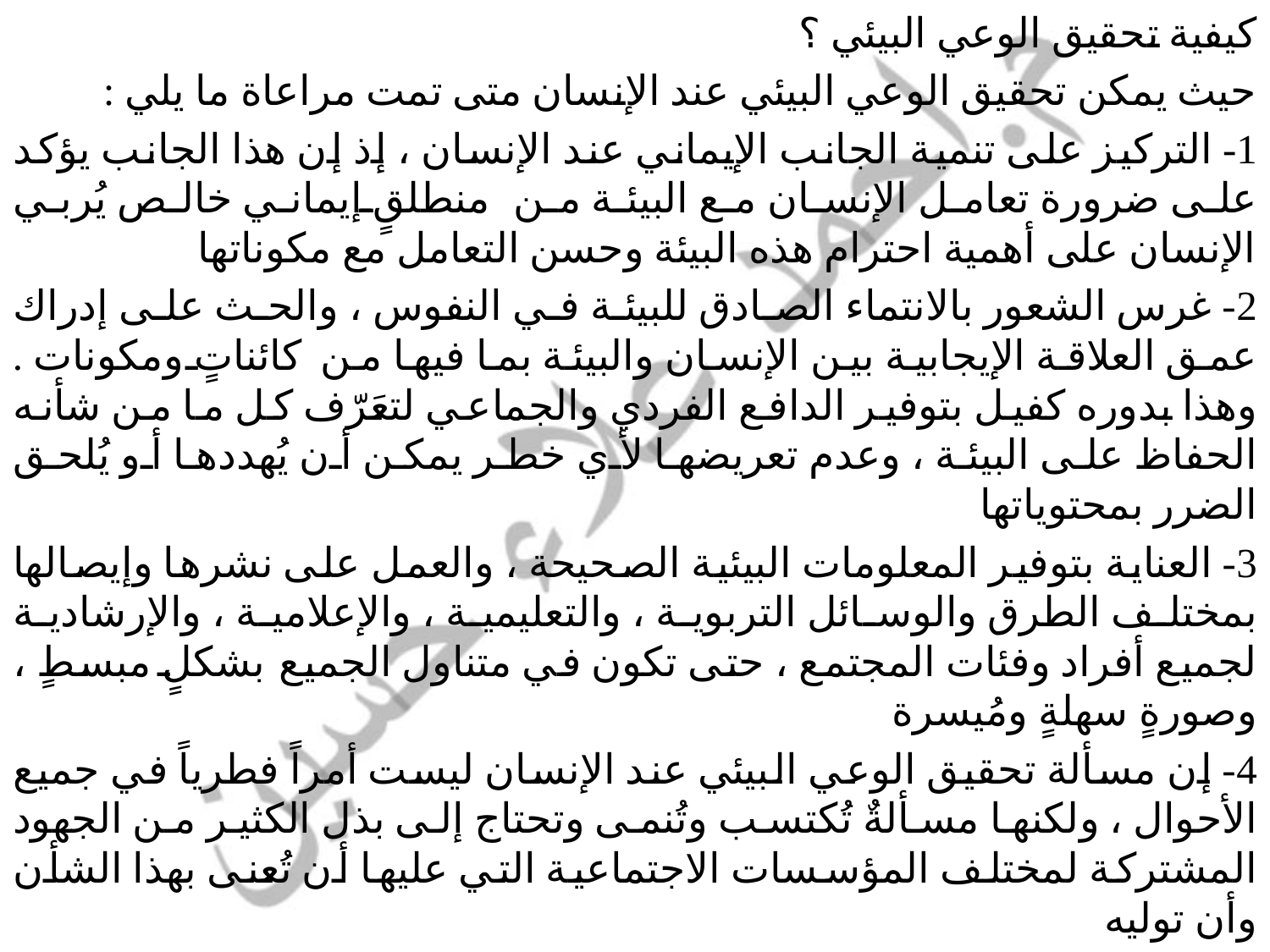

كيفية تحقيق الوعي البيئي ؟
حيث يمكن تحقيق الوعي البيئي عند الإنسان متى تمت مراعاة ما يلي :
1- التركيز على تنمية الجانب الإيماني عند الإنسان ، إذ إن هذا الجانب يؤكد على ضرورة تعامل الإنسان مع البيئة من منطلقٍ إيماني خالص يُربي الإنسان على أهمية احترام هذه البيئة وحسن التعامل مع مكوناتها
2- غرس الشعور بالانتماء الصادق للبيئة في النفوس ، والحث على إدراك عمق العلاقة الإيجابية بين الإنسان والبيئة بما فيها من كائناتٍ ومكونات . وهذا بدوره كفيل بتوفير الدافع الفردي والجماعي لتعَرّف كل ما من شأنه الحفاظ على البيئة ، وعدم تعريضها لأي خطر يمكن أن يُهددها أو يُلحق الضرر بمحتوياتها
3- العناية بتوفير المعلومات البيئية الصحيحة ، والعمل على نشرها وإيصالها بمختلف الطرق والوسائل التربوية ، والتعليمية ، والإعلامية ، والإرشادية لجميع أفراد وفئات المجتمع ، حتى تكون في متناول الجميع بشكلٍ مبسطٍ ، وصورةٍ سهلةٍ ومُيسرة
4- إن مسألة تحقيق الوعي البيئي عند الإنسان ليست أمراً فطرياً في جميع الأحوال ، ولكنها مسألةٌ تُكتسب وتُنمى وتحتاج إلى بذل الكثير من الجهود المشتركة لمختلف المؤسسات الاجتماعية التي عليها أن تُعنى بهذا الشأن وأن توليه